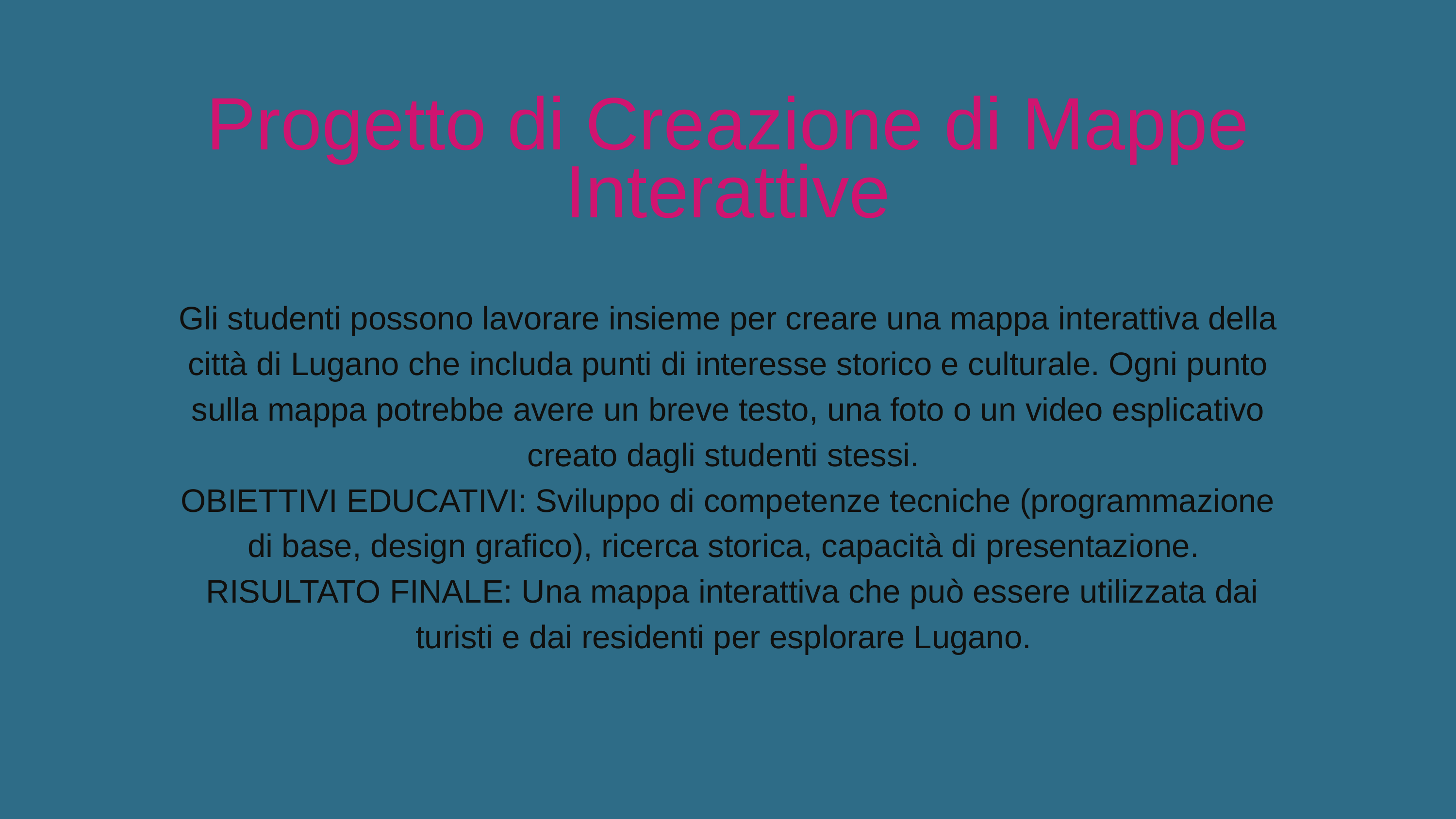

Progetto di Creazione di Mappe Interattive
Gli studenti possono lavorare insieme per creare una mappa interattiva della città di Lugano che includa punti di interesse storico e culturale. Ogni punto sulla mappa potrebbe avere un breve testo, una foto o un video esplicativo creato dagli studenti stessi.
OBIETTIVI EDUCATIVI: Sviluppo di competenze tecniche (programmazione di base, design grafico), ricerca storica, capacità di presentazione.
 RISULTATO FINALE: Una mappa interattiva che può essere utilizzata dai turisti e dai residenti per esplorare Lugano.